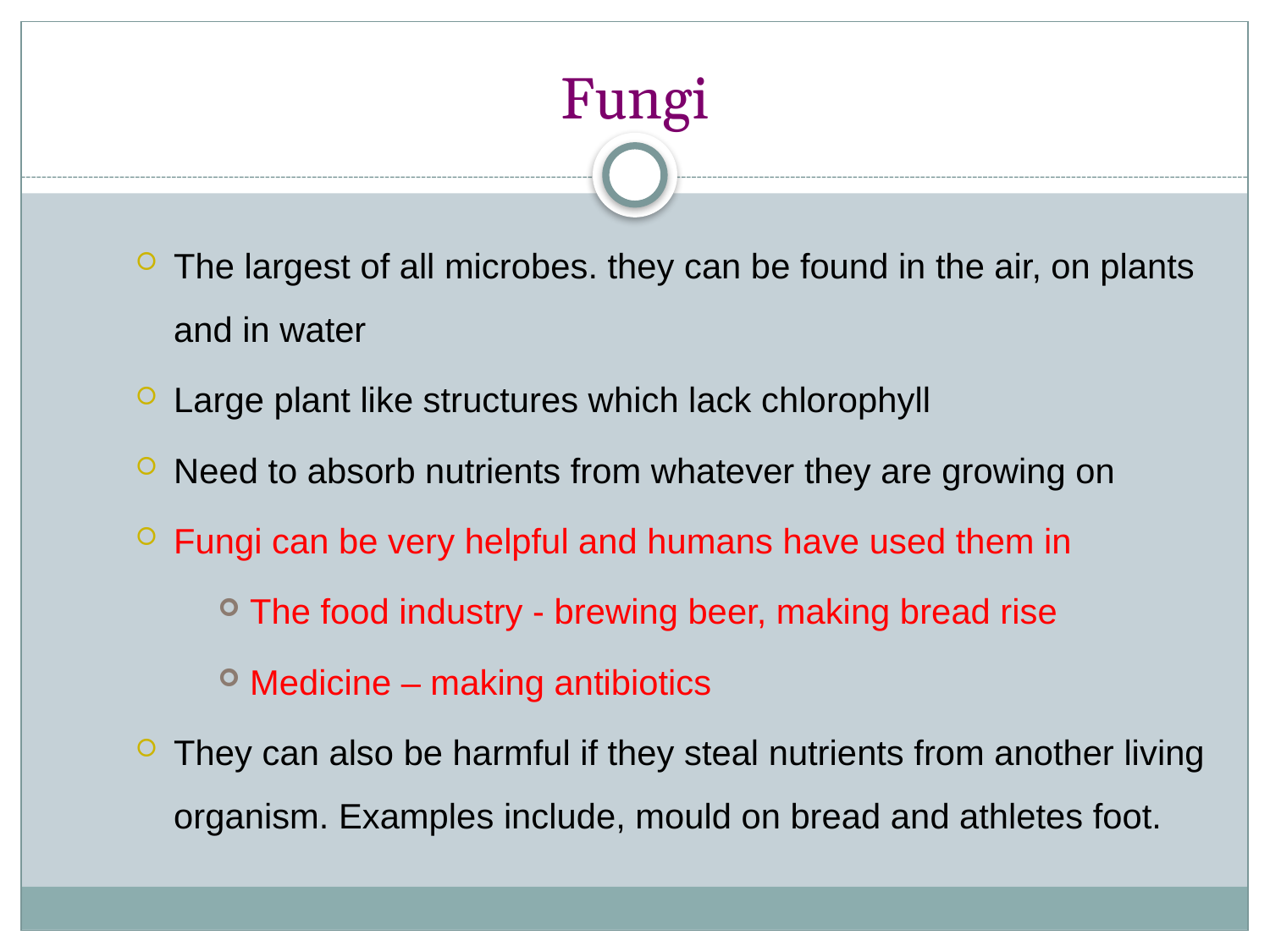

# Fungi
The largest of all microbes. they can be found in the air, on plants and in water
Large plant like structures which lack chlorophyll
Need to absorb nutrients from whatever they are growing on
Fungi can be very helpful and humans have used them in
The food industry - brewing beer, making bread rise
Medicine – making antibiotics
They can also be harmful if they steal nutrients from another living organism. Examples include, mould on bread and athletes foot.